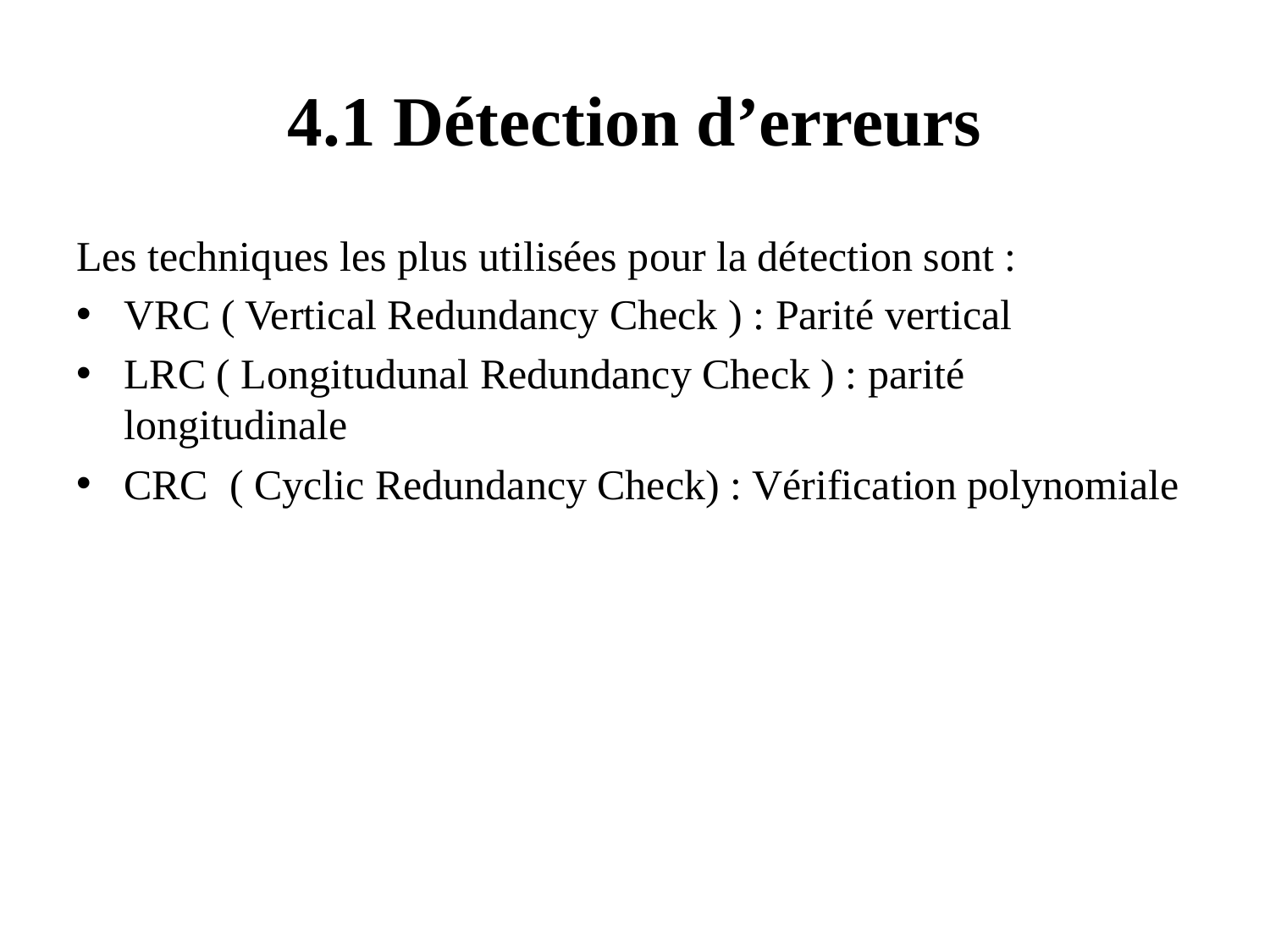

# 4.1 Détection d’erreurs
Les techniques les plus utilisées pour la détection sont :
VRC ( Vertical Redundancy Check ) : Parité vertical
LRC ( Longitudunal Redundancy Check ) : parité longitudinale
CRC  ( Cyclic Redundancy Check) : Vérification polynomiale